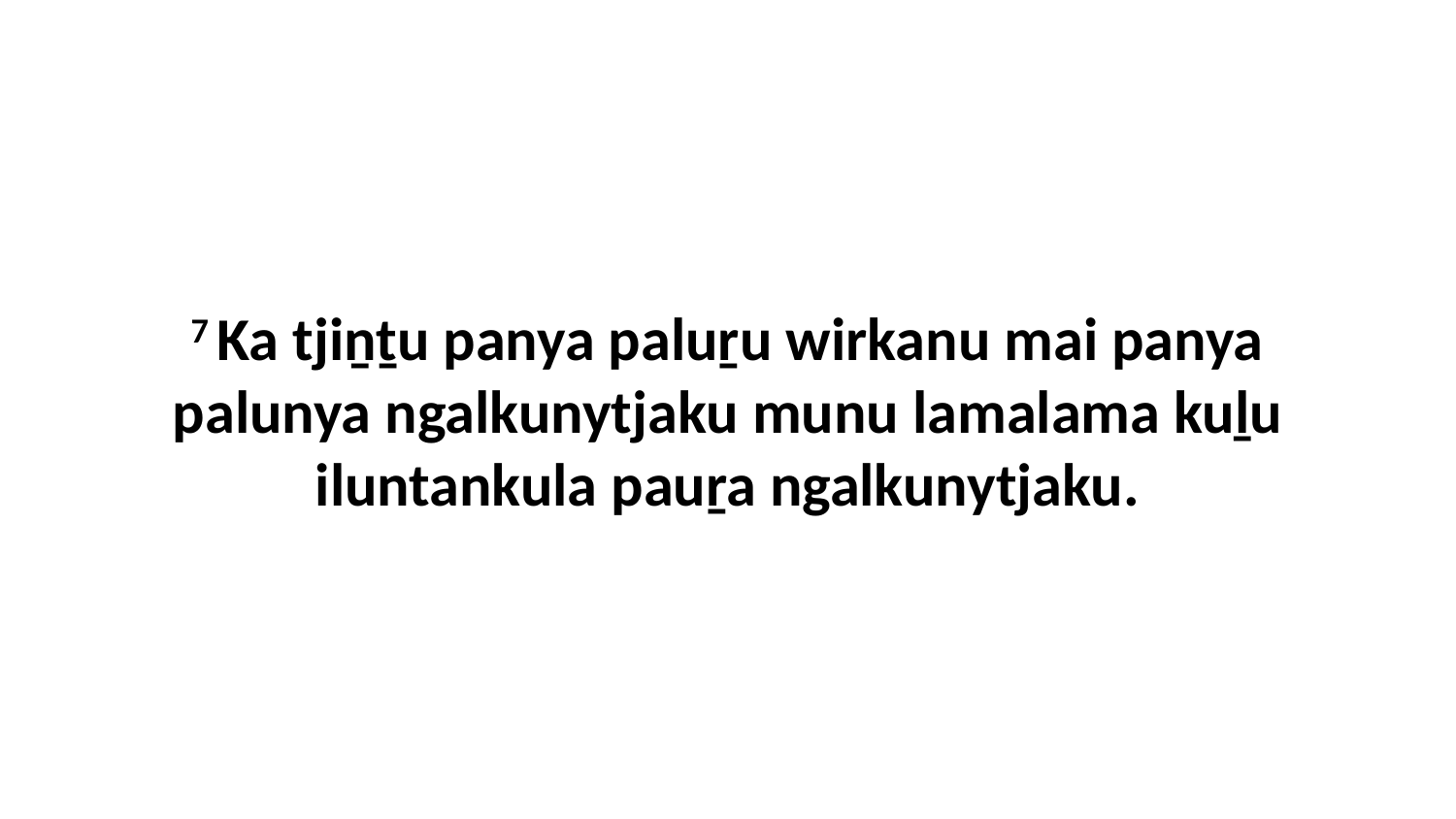

7 Ka tjiṉṯu panya paluṟu wirkanu mai panya palunya ngalkunytjaku munu lamalama kuḻu iluntankula pauṟa ngalkunytjaku.